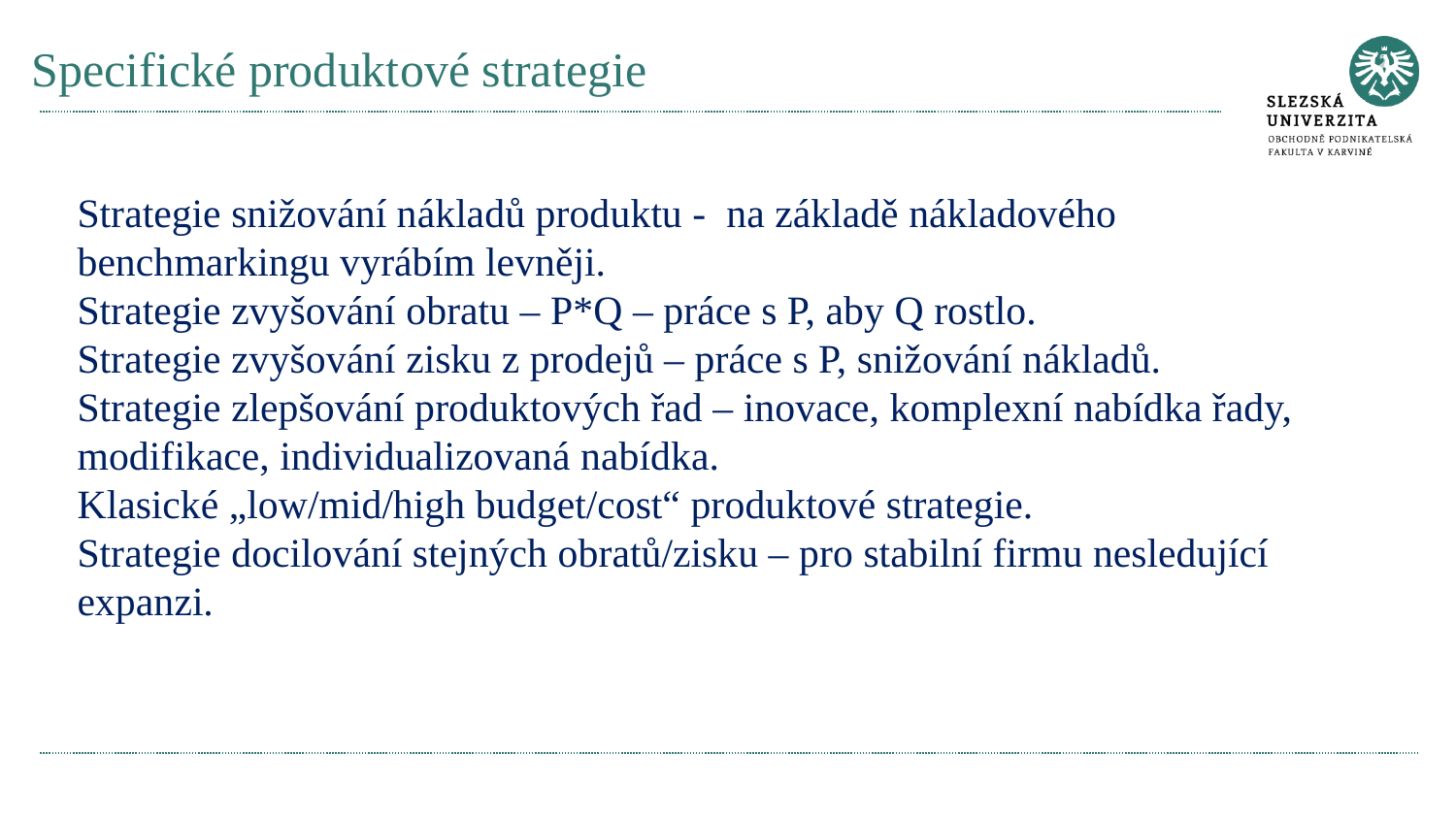

# Specifické produktové strategie
Strategie snižování nákladů produktu -  na základě nákladového benchmarkingu vyrábím levněji.
Strategie zvyšování obratu – P*Q – práce s P, aby Q rostlo.
Strategie zvyšování zisku z prodejů – práce s P, snižování nákladů.
Strategie zlepšování produktových řad – inovace, komplexní nabídka řady, modifikace, individualizovaná nabídka.
Klasické „low/mid/high budget/cost“ produktové strategie.
Strategie docilování stejných obratů/zisku – pro stabilní firmu nesledující expanzi.